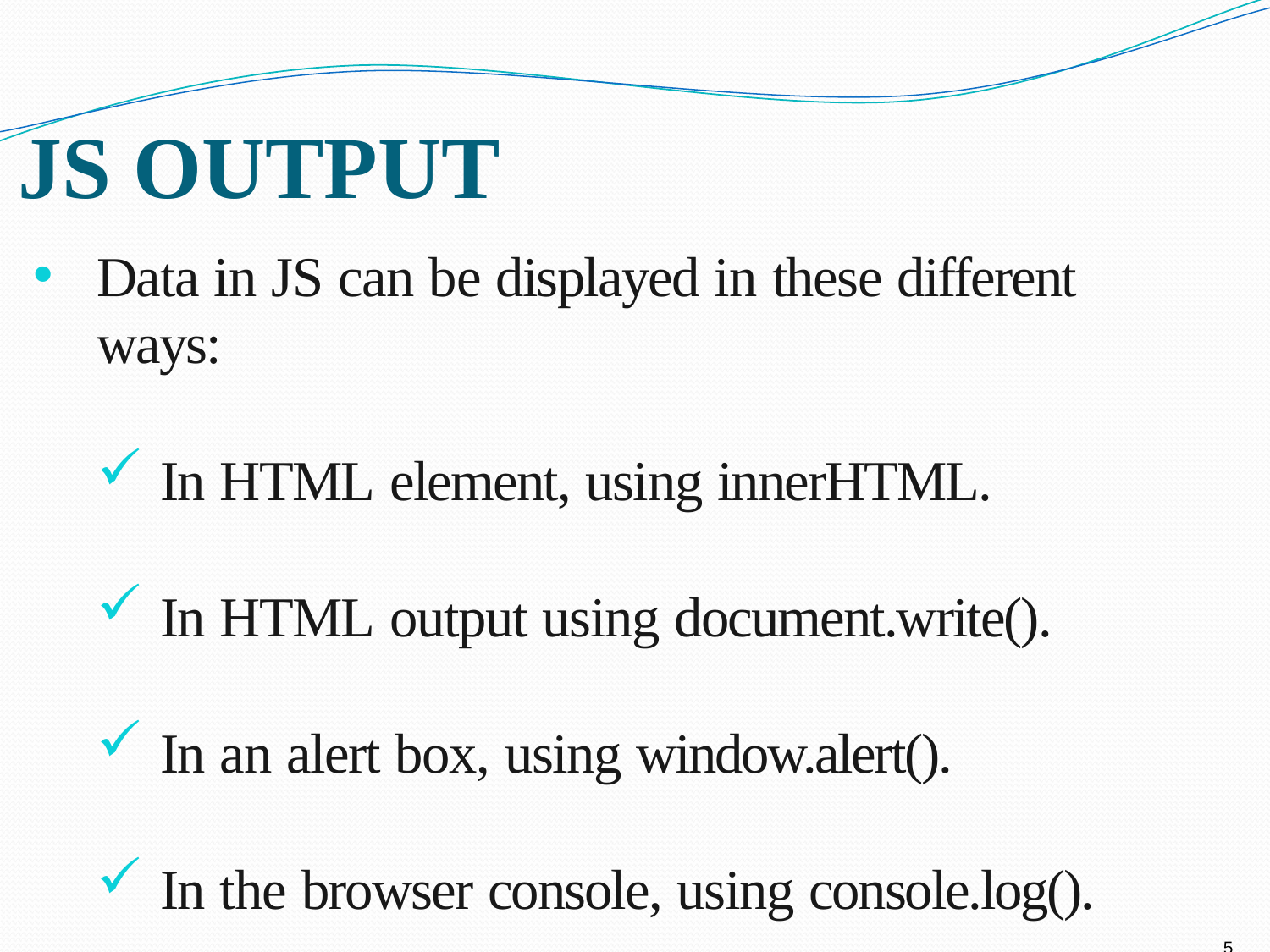

# JS OUTPUT
Data in JS can be displayed in these different ways:

In HTML element, using innerHTML.

In HTML output using document.write().

In an alert box, using window.alert().

In the browser console, using console.log().
5